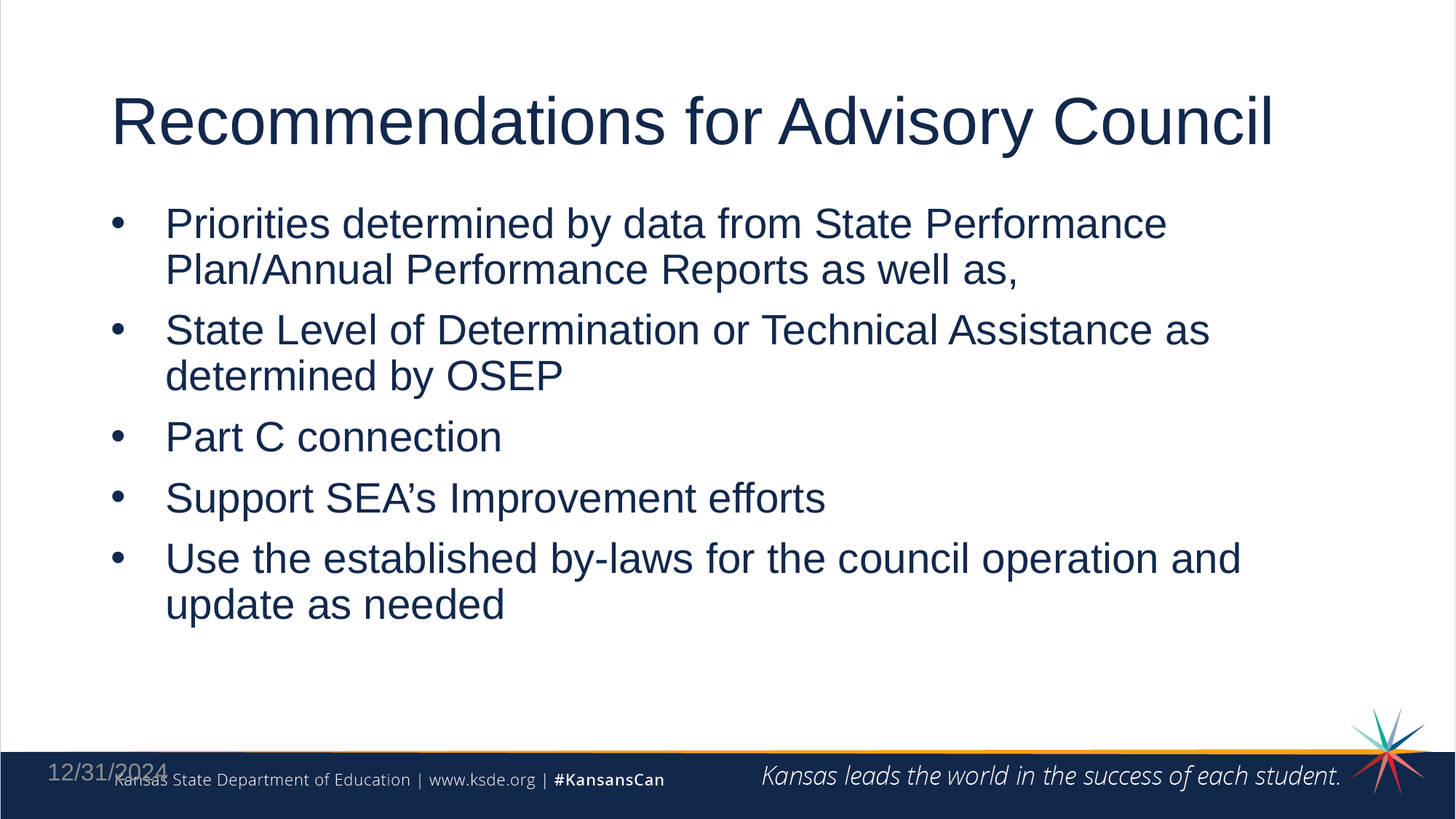

# Recommendations for Advisory Council
Priorities determined by data from State Performance Plan/Annual Performance Reports as well as,
State Level of Determination or Technical Assistance as determined by OSEP
Part C connection
Support SEA’s Improvement efforts
Use the established by-laws for the council operation and update as needed
12/31/2024